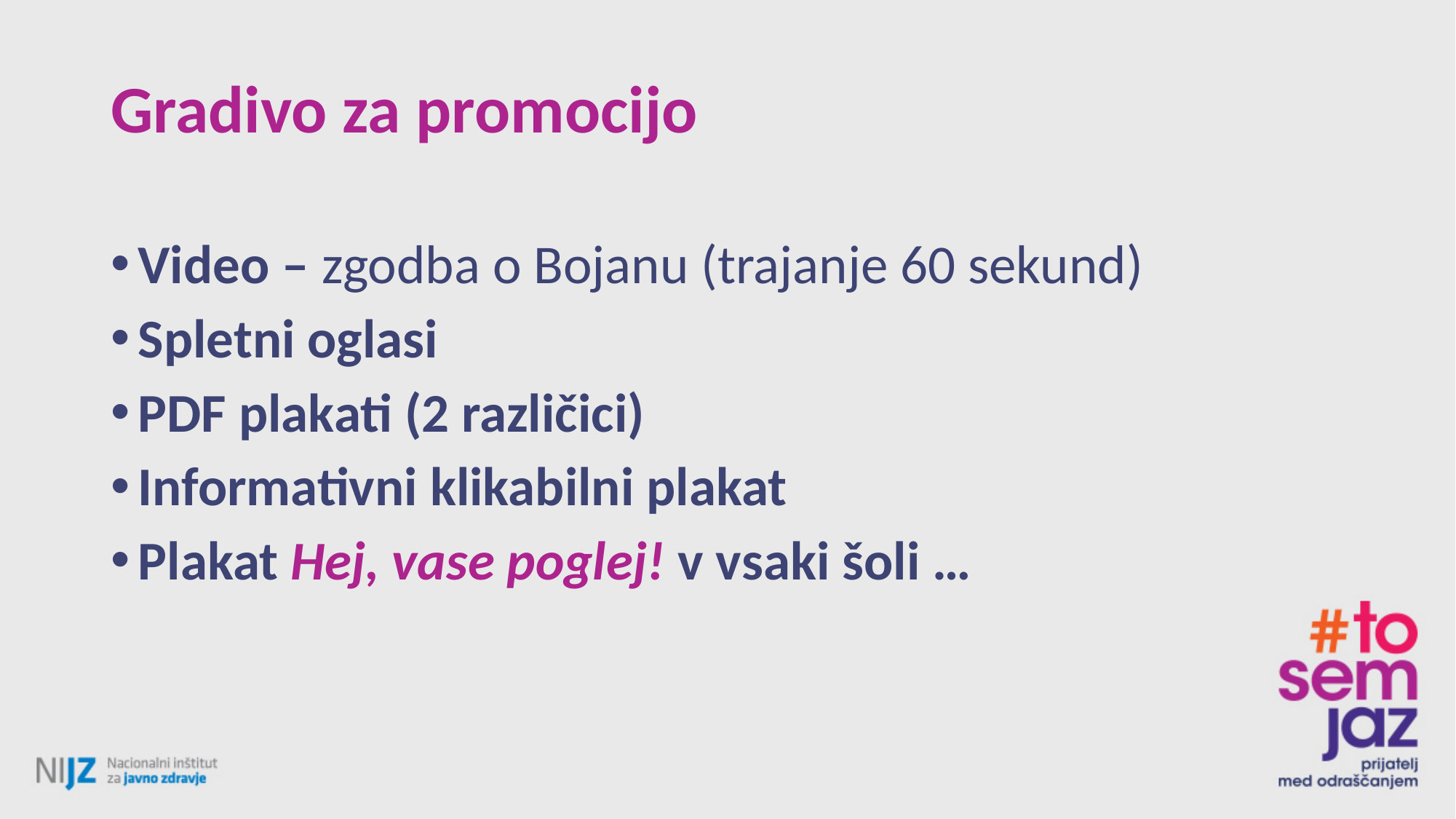

Gradivo za promocijo

Video – zgodba o Bojanu (trajanje 60 sekund)
Spletni oglasi
PDF plakati (2 različici)
Informativni klikabilni plakat
Plakat Hej, vase poglej! v vsaki šoli …
#